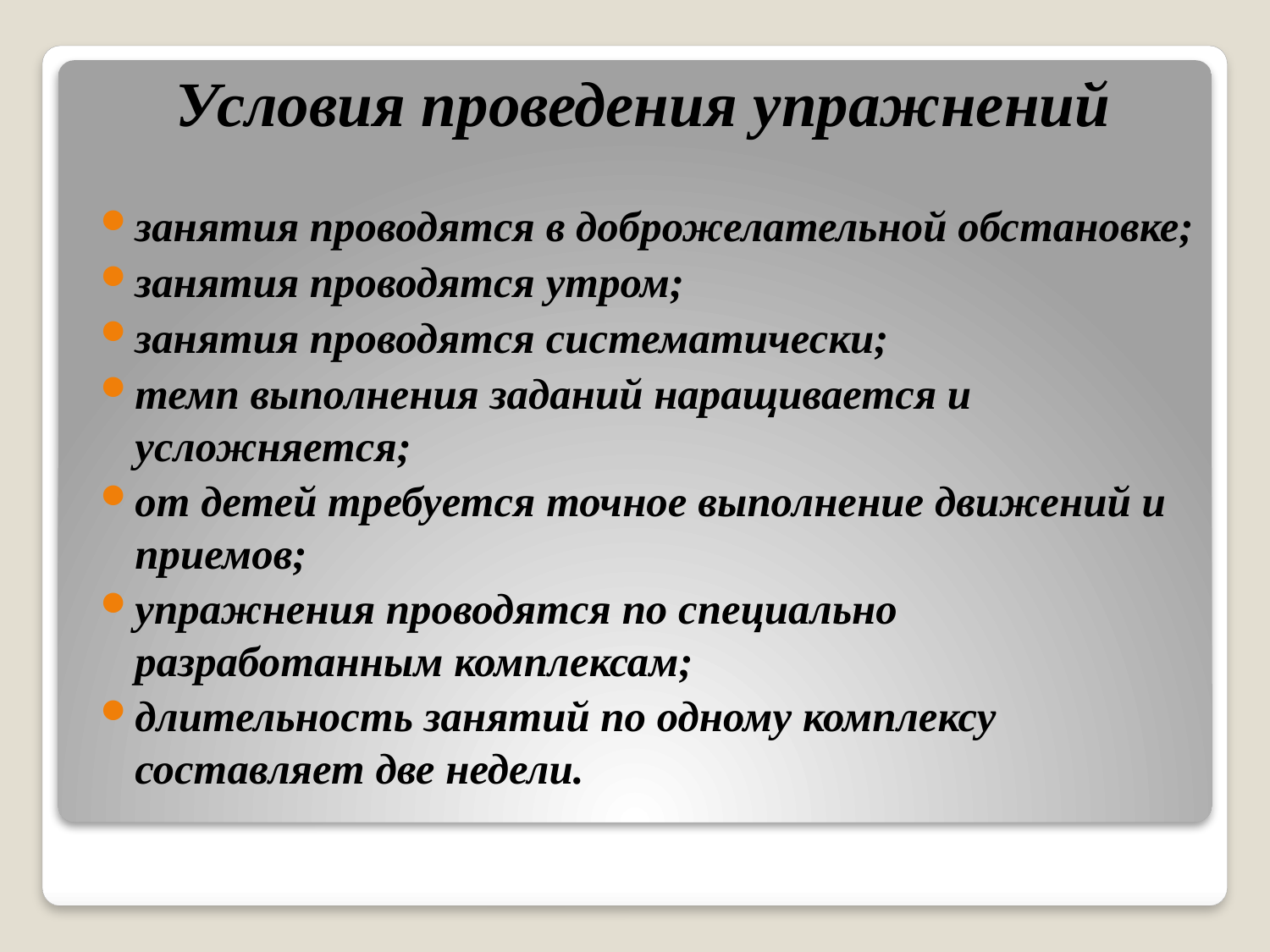

# Условия проведения упражнений
занятия проводятся в доброжелательной обстановке;
занятия проводятся утром;
занятия проводятся систематически;
темп выполнения заданий наращивается и усложняется;
от детей требуется точное выполнение движений и приемов;
упражнения проводятся по специально разработанным комплексам;
длительность занятий по одному комплексу составляет две недели.